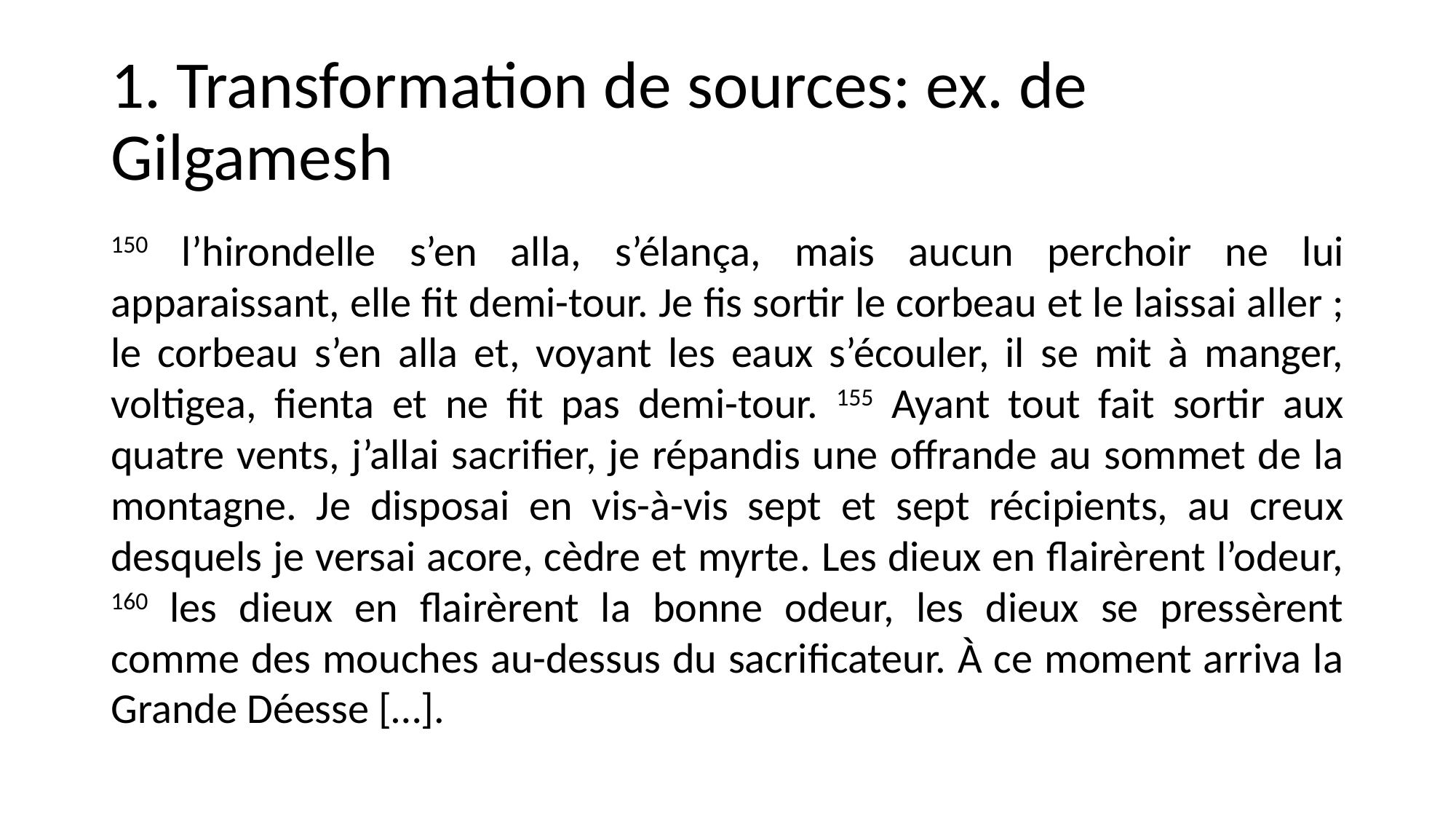

# 1. Transformation de sources: ex. de Gilgamesh
150 l’hirondelle s’en alla, s’élança, mais aucun perchoir ne lui apparaissant, elle fit demi-tour. Je fis sortir le corbeau et le laissai aller ; le corbeau s’en alla et, voyant les eaux s’écouler, il se mit à manger, voltigea, fienta et ne fit pas demi-tour. 155 Ayant tout fait sortir aux quatre vents, j’allai sacrifier, je répandis une offrande au sommet de la montagne. Je disposai en vis-à-vis sept et sept récipients, au creux desquels je versai acore, cèdre et myrte. Les dieux en flairèrent l’odeur, 160 les dieux en flairèrent la bonne odeur, les dieux se pressèrent comme des mouches au-dessus du sacrificateur. À ce moment arriva la Grande Déesse […].